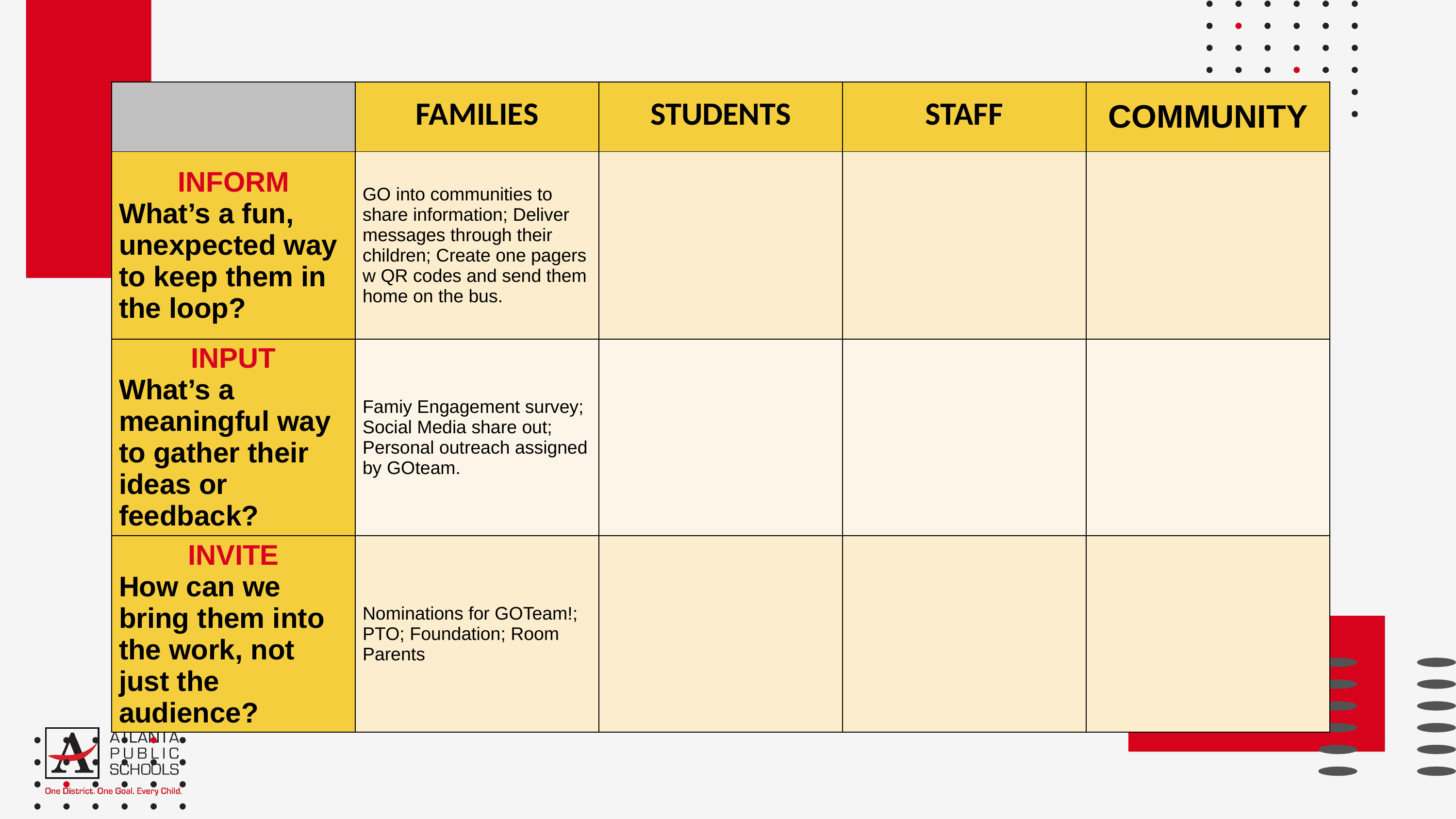

|  | FAMILIES | STUDENTS | STAFF | COMMUNITY |
| --- | --- | --- | --- | --- |
| INFORM What’s a fun, unexpected way to keep them in the loop? | GO into communities to share information; Deliver messages through their children; Create one pagers w QR codes and send them home on the bus. |  |  |  |
| INPUT What’s a meaningful way to gather their ideas or feedback? | Famiy Engagement survey; Social Media share out; Personal outreach assigned by GOteam. |  |  |  |
| INVITE How can we bring them into the work, not just the audience? | Nominations for GOTeam!; PTO; Foundation; Room Parents |  |  |  |